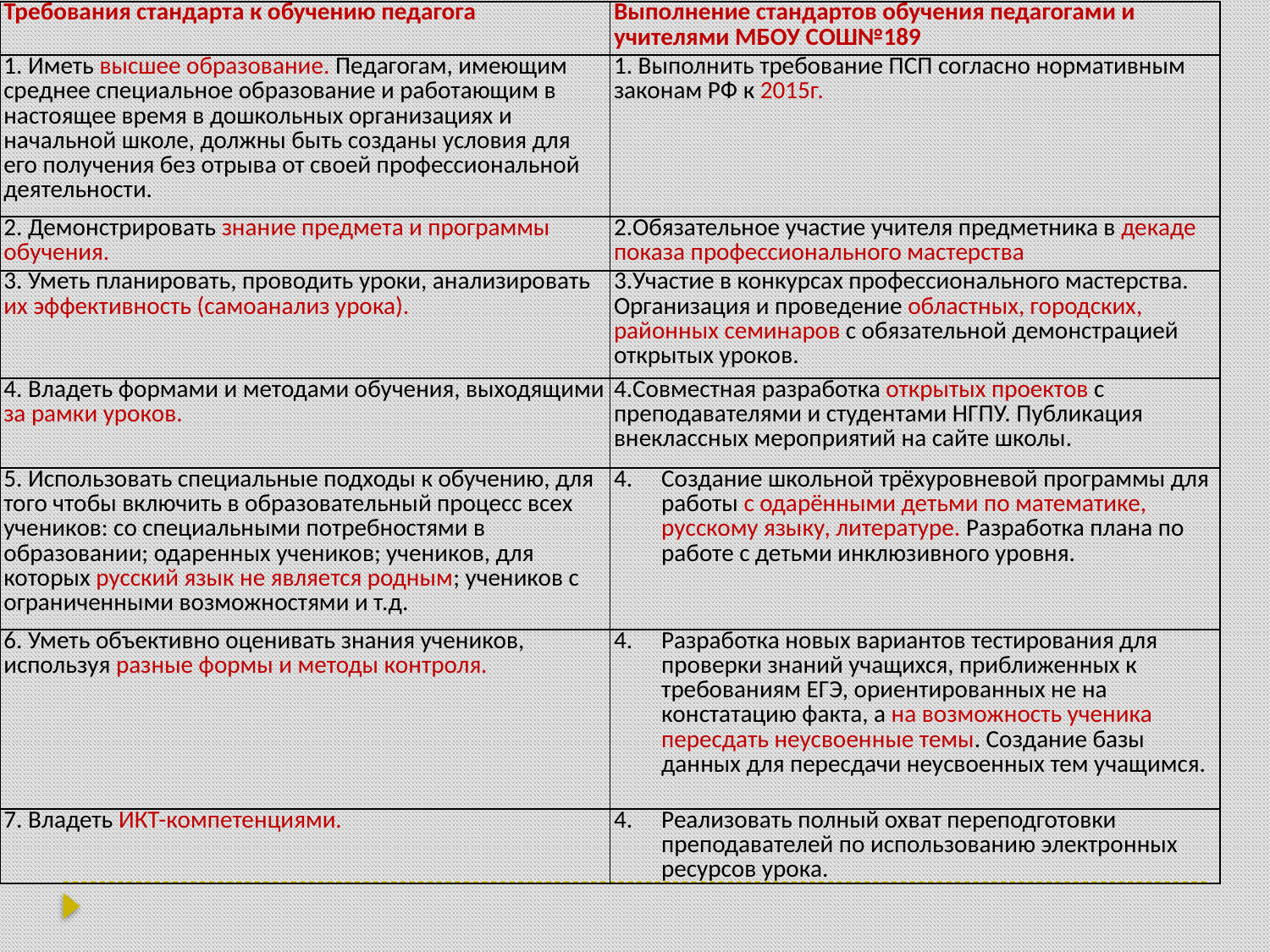

| Требования стандарта к обучению педагога | Выполнение стандартов обучения педагогами и учителями МБОУ СОШ№189 |
| --- | --- |
| 1. Иметь высшее образование. Педагогам, имеющим среднее специальное образование и работающим в настоящее время в дошкольных организациях и начальной школе, должны быть созданы условия для его получения без отрыва от своей профессиональной деятельности. | 1. Выполнить требование ПСП согласно нормативным законам РФ к 2015г. |
| 2. Демонстрировать знание предмета и программы обучения. | 2.Обязательное участие учителя предметника в декаде показа профессионального мастерства |
| 3. Уметь планировать, проводить уроки, анализировать их эффективность (самоанализ урока). | 3.Участие в конкурсах профессионального мастерства. Организация и проведение областных, городских, районных семинаров с обязательной демонстрацией открытых уроков. |
| 4. Владеть формами и методами обучения, выходящими за рамки уроков. | 4.Совместная разработка открытых проектов с преподавателями и студентами НГПУ. Публикация внеклассных мероприятий на сайте школы. |
| 5. Использовать специальные подходы к обучению, для того чтобы включить в образовательный процесс всех учеников: со специальными потребностями в образовании; одаренных учеников; учеников, для которых русский язык не является родным; учеников с ограниченными возможностями и т.д. | Создание школьной трёхуровневой программы для работы с одарёнными детьми по математике, русскому языку, литературе. Разработка плана по работе с детьми инклюзивного уровня. |
| 6. Уметь объективно оценивать знания учеников, используя разные формы и методы контроля. | Разработка новых вариантов тестирования для проверки знаний учащихся, приближенных к требованиям ЕГЭ, ориентированных не на констатацию факта, а на возможность ученика пересдать неусвоенные темы. Создание базы данных для пересдачи неусвоенных тем учащимся. |
| 7. Владеть ИКТ-компетенциями. | Реализовать полный охват переподготовки преподавателей по использованию электронных ресурсов урока. |